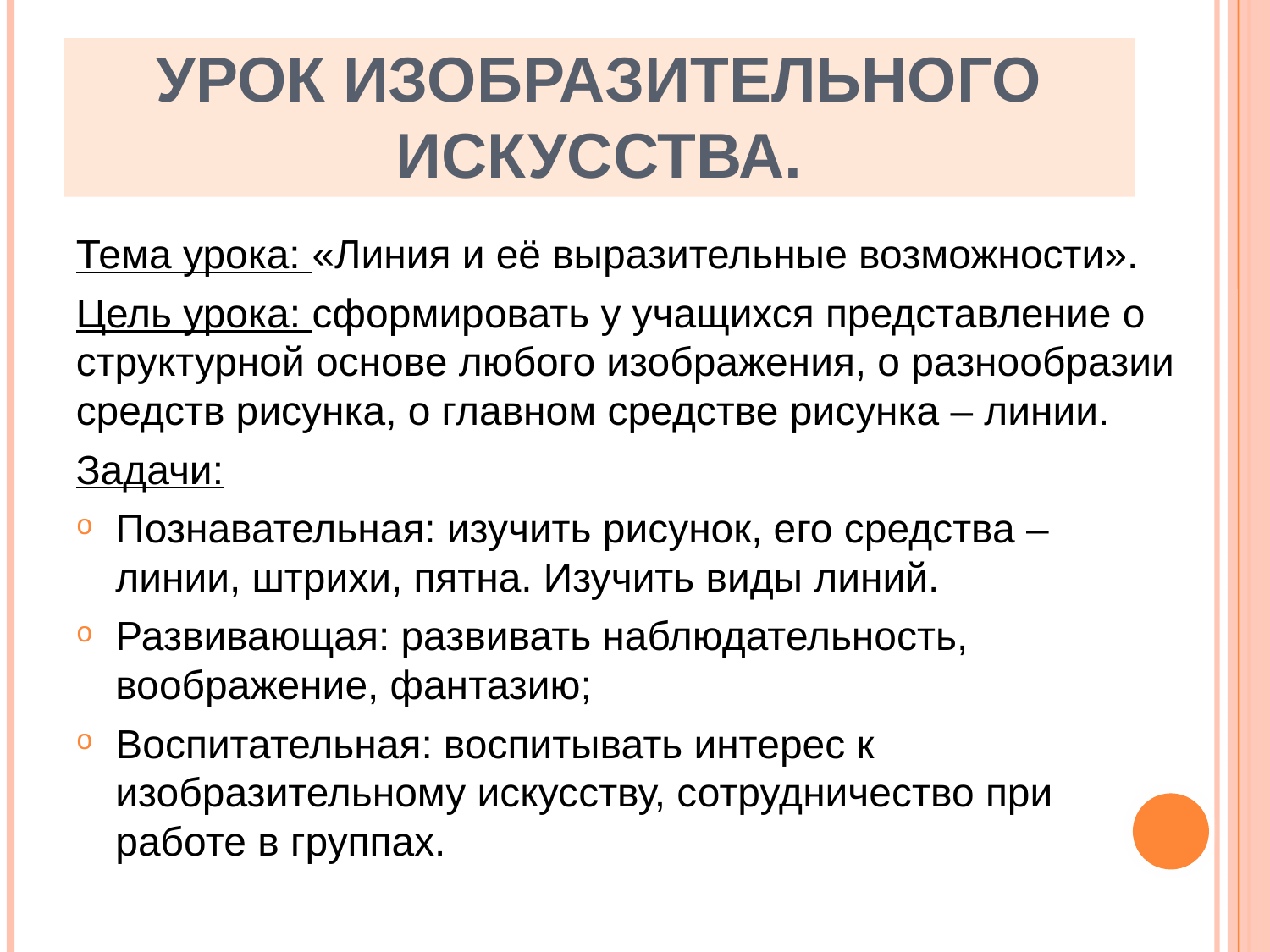

# Урок изобразительного искусства.
Тема урока: «Линия и её выразительные возможности».
Цель урока: сформировать у учащихся представление о структурной основе любого изображения, о разнообразии средств рисунка, о главном средстве рисунка – линии.
Задачи:
Познавательная: изучить рисунок, его средства – линии, штрихи, пятна. Изучить виды линий.
Развивающая: развивать наблюдательность, воображение, фантазию;
Воспитательная: воспитывать интерес к изобразительному искусству, сотрудничество при работе в группах.